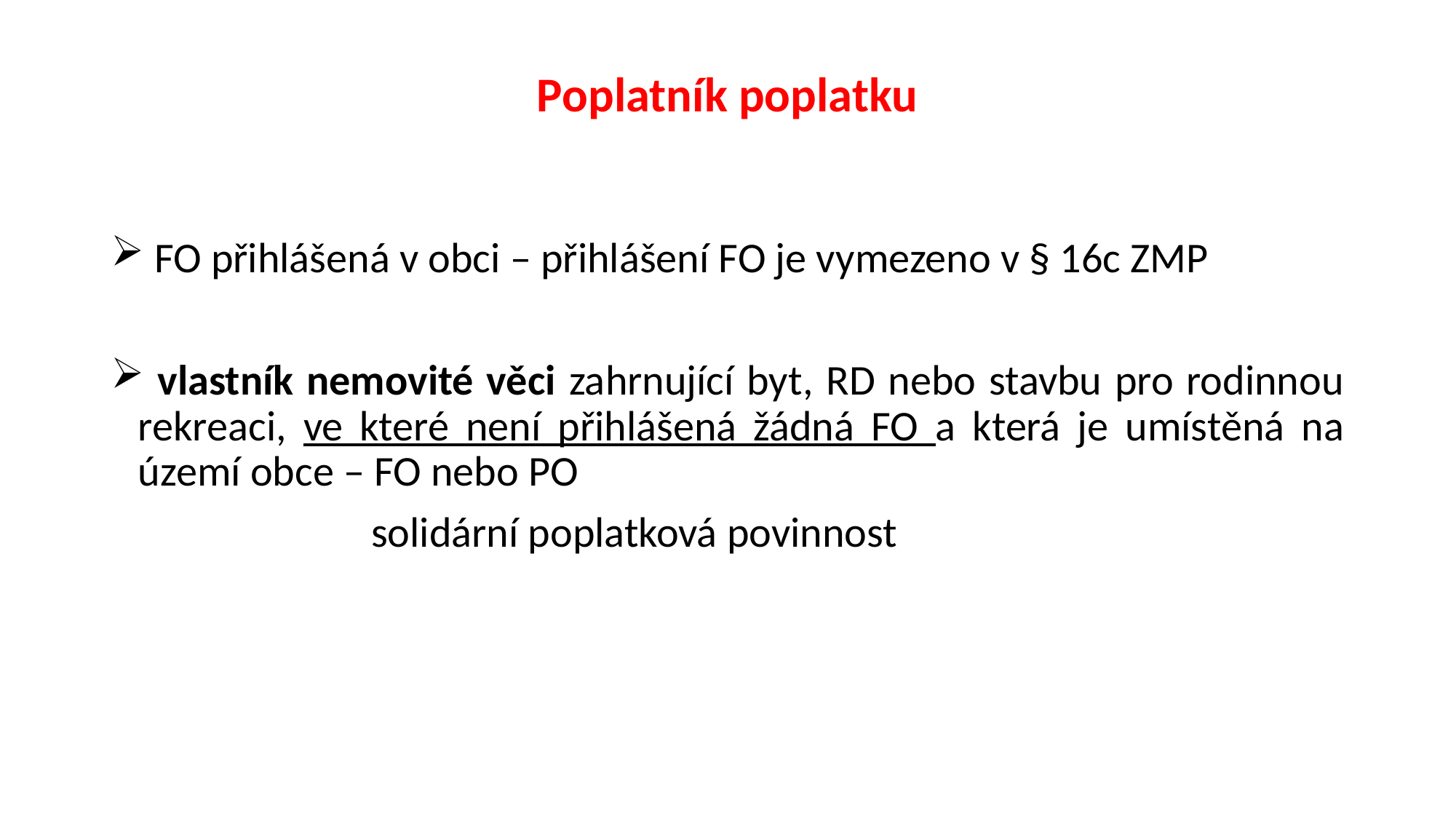

# Poplatník poplatku

 FO přihlášená v obci – přihlášení FO je vymezeno v § 16c ZMP

 vlastník nemovité věci zahrnující byt, RD nebo stavbu pro rodinnou rekreaci, ve které není přihlášená žádná FO a která je umístěná na území obce – FO nebo PO
                           solidární poplatková povinnost